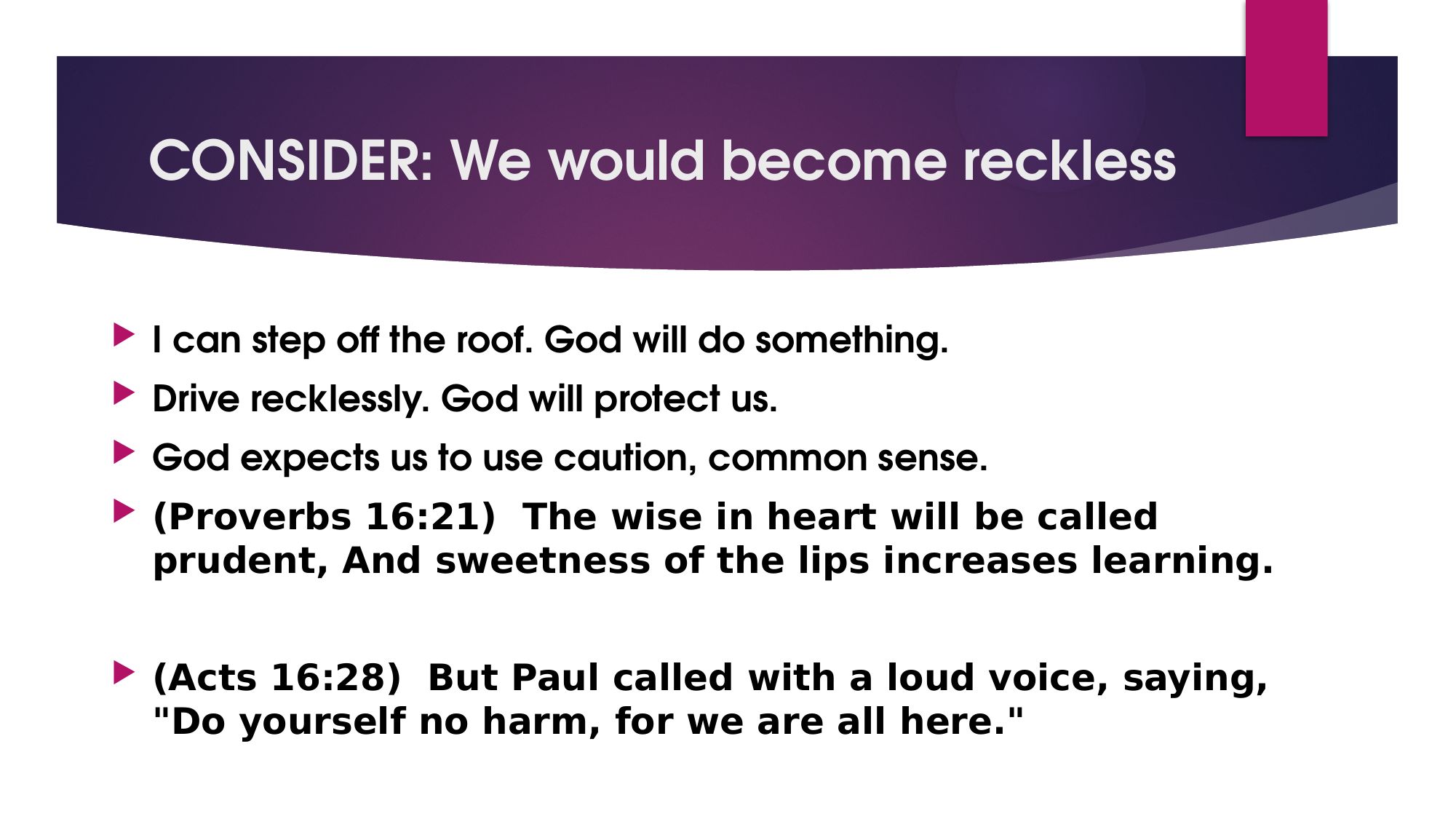

# CONSIDER: We would become reckless
I can step off the roof. God will do something.
Drive recklessly. God will protect us.
God expects us to use caution, common sense.
(Proverbs 16:21)  The wise in heart will be called prudent, And sweetness of the lips increases learning.

(Acts 16:28)  But Paul called with a loud voice, saying, "Do yourself no harm, for we are all here."